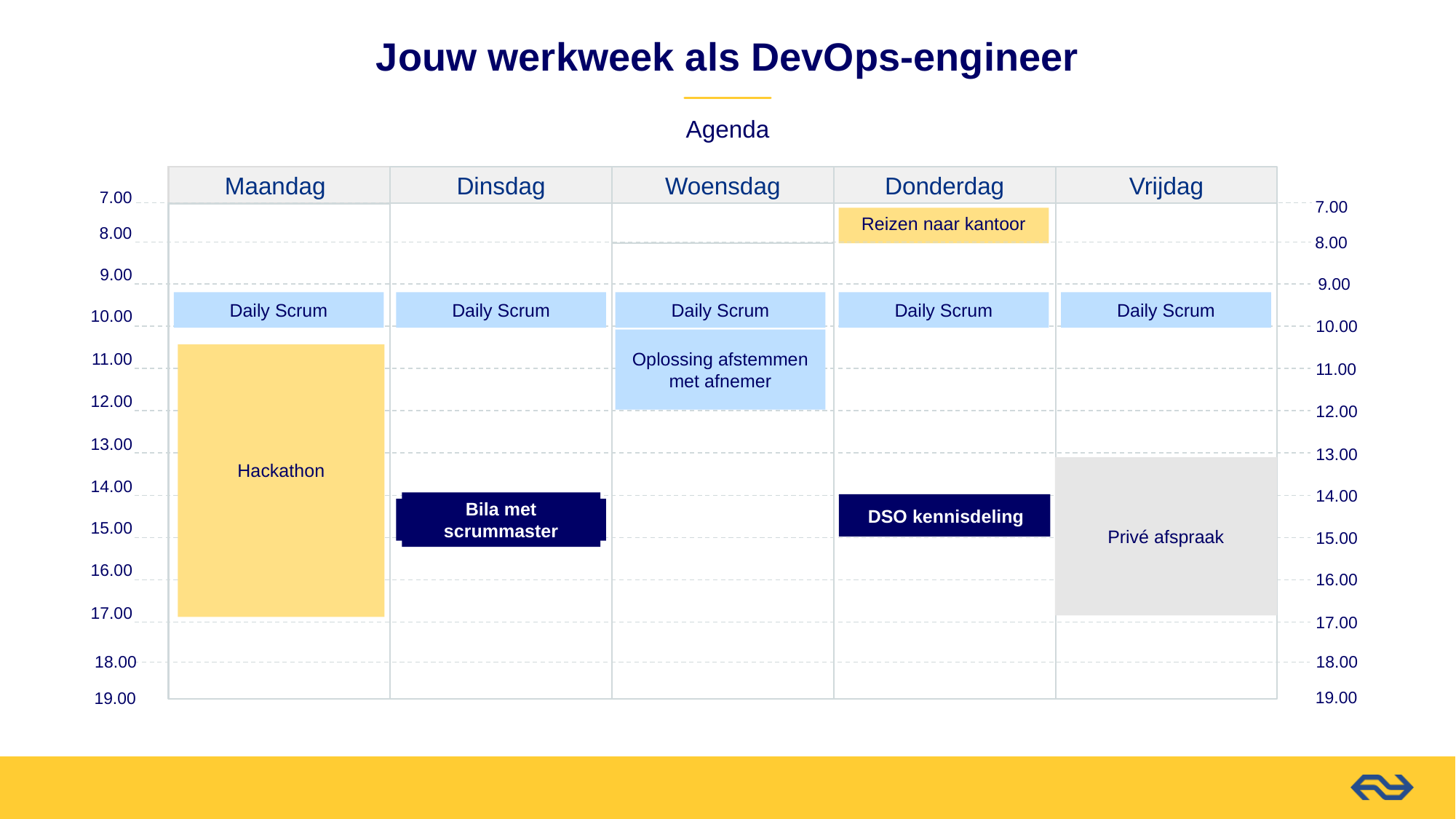

Jouw werkweek als DevOps-engineer
Agenda
Maandag

Dinsdag

Woensdag

Donderdag

Vrijdag

7.00
7.00

Reizen naar kantoor
8.00
8.00

9.00
9.00

Daily Scrum

Daily Scrum

Daily Scrum

Daily Scrum

Daily Scrum
10.00
10.00

Oplossing afstemmen met afnemer
11.00

Hackathon

11.00
12.00
12.00
13.00
13.00

Privé afspraak
14.00
14.00

DSO kennisdeling

Bila met scrummaster
15.00
15.00
16.00
16.00
17.00
17.00
18.00
18.00

19.00
19.00